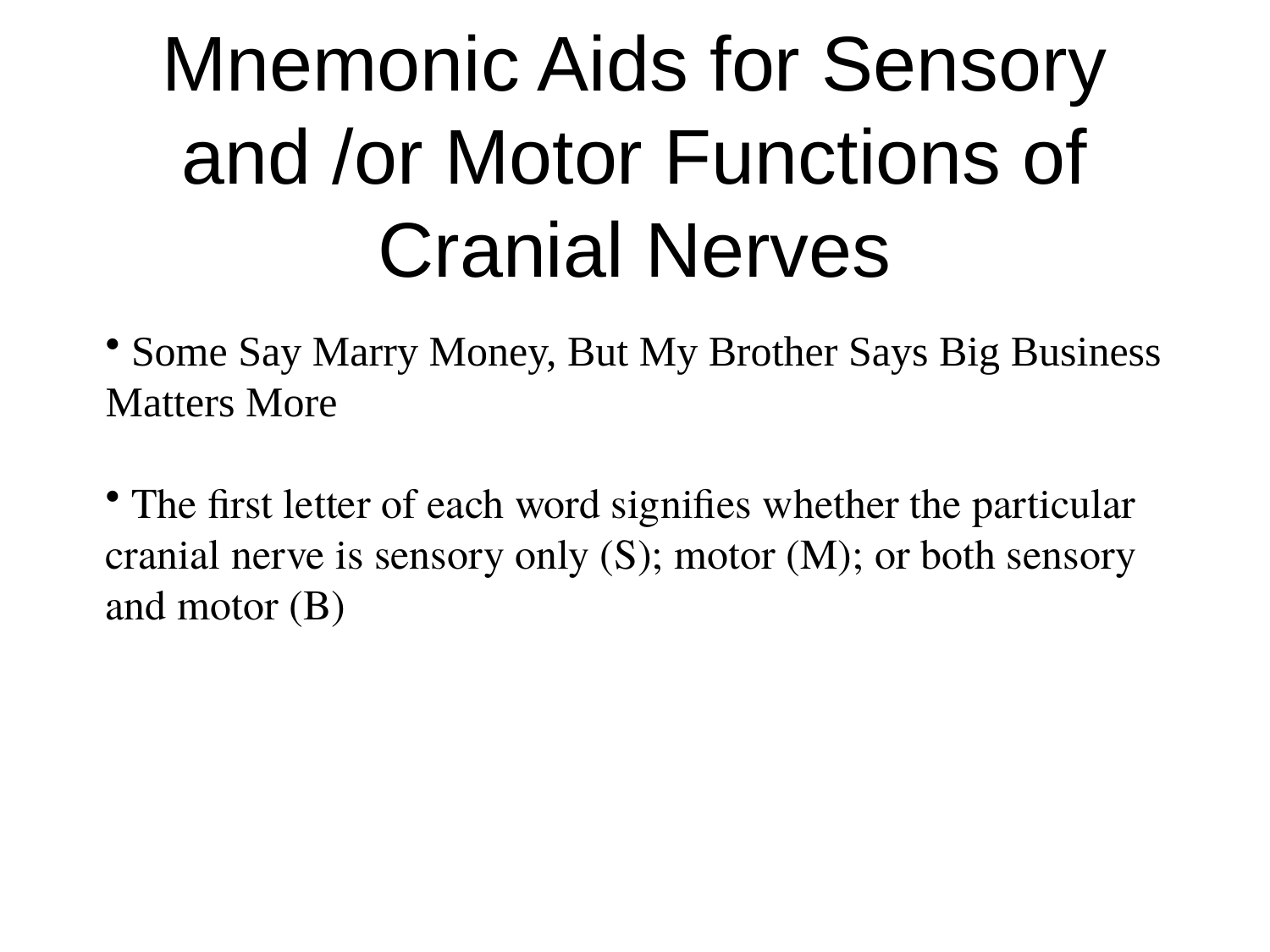

# Mnemonic Aids for Sensory and /or Motor Functions of Cranial Nerves
 Some Say Marry Money, But My Brother Says Big Business Matters More

 The first letter of each word signifies whether the particular cranial nerve is sensory only (S); motor (M); or both sensory and motor (B)